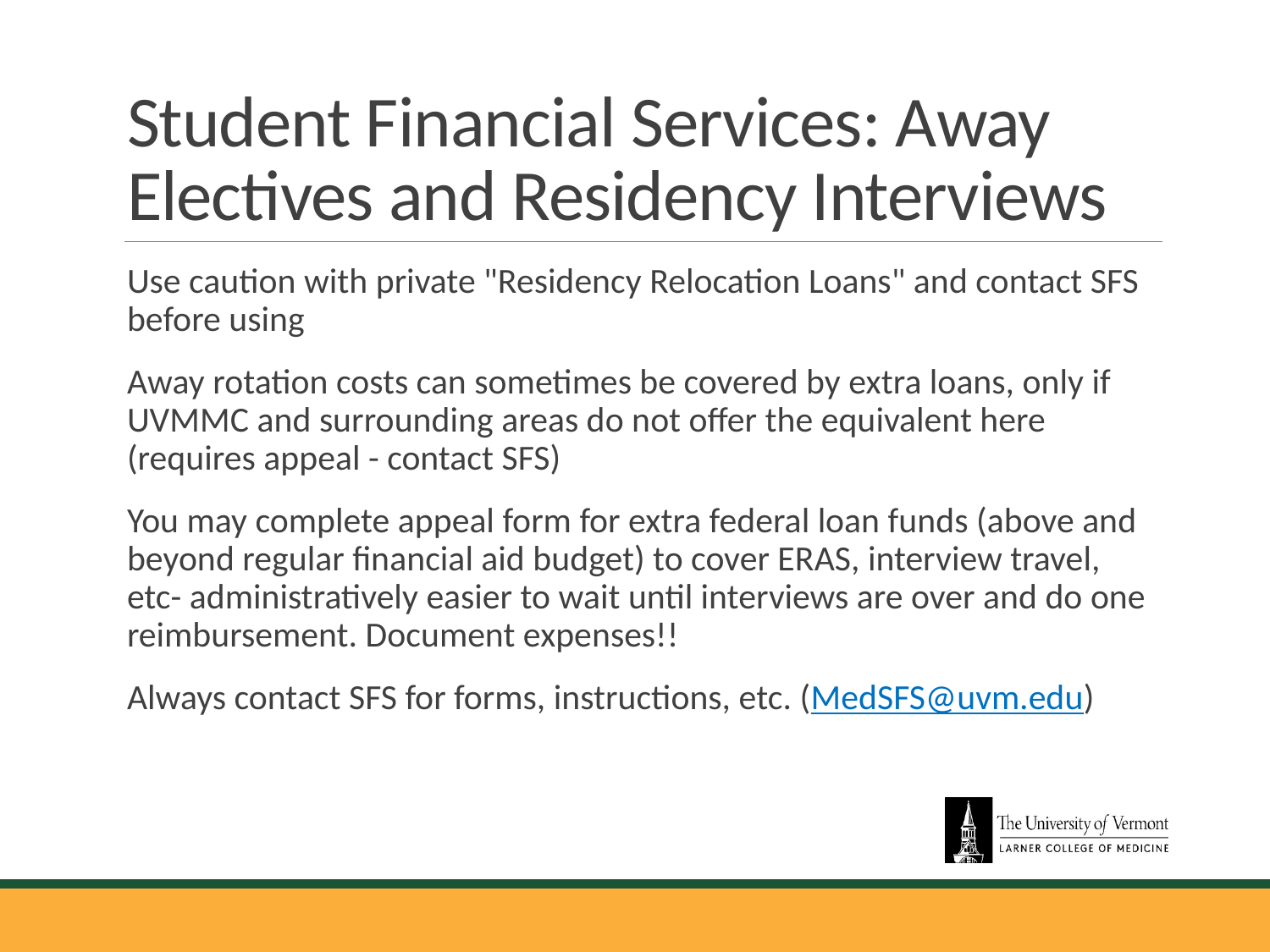

# Student Financial Services: Away Electives and Residency Interviews
Use caution with private "Residency Relocation Loans" and contact SFS before using
Away rotation costs can sometimes be covered by extra loans, only if UVMMC and surrounding areas do not offer the equivalent here (requires appeal - contact SFS)
You may complete appeal form for extra federal loan funds (above and beyond regular financial aid budget) to cover ERAS, interview travel, etc- administratively easier to wait until interviews are over and do one reimbursement. Document expenses!!
Always contact SFS for forms, instructions, etc. (MedSFS@uvm.edu)